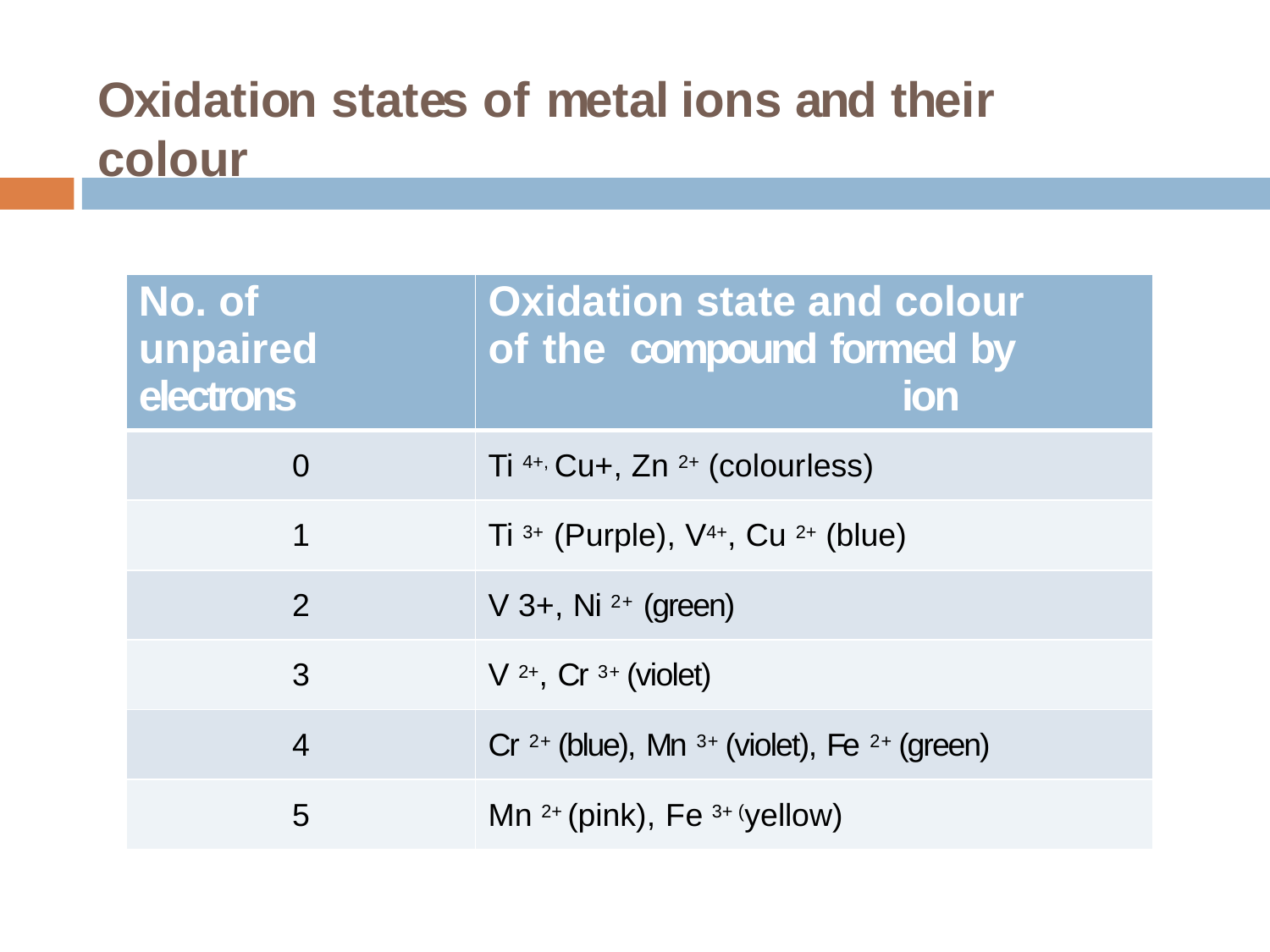

# Oxidation states of metal ions and their colour
| No. of unpaired electrons | Oxidation state and colour of the compound formed by ion |
| --- | --- |
| 0 | Ti 4+, Cu+, Zn 2+ (colourless) |
| 1 | Ti 3+ (Purple), V4+, Cu 2+ (blue) |
| 2 | V 3+, Ni 2+ (green) |
| 3 | V 2+, Cr 3+ (violet) |
| 4 | Cr 2+ (blue), Mn 3+ (violet), Fe 2+ (green) |
| 5 | Mn 2+ (pink), Fe 3+ (yellow) |